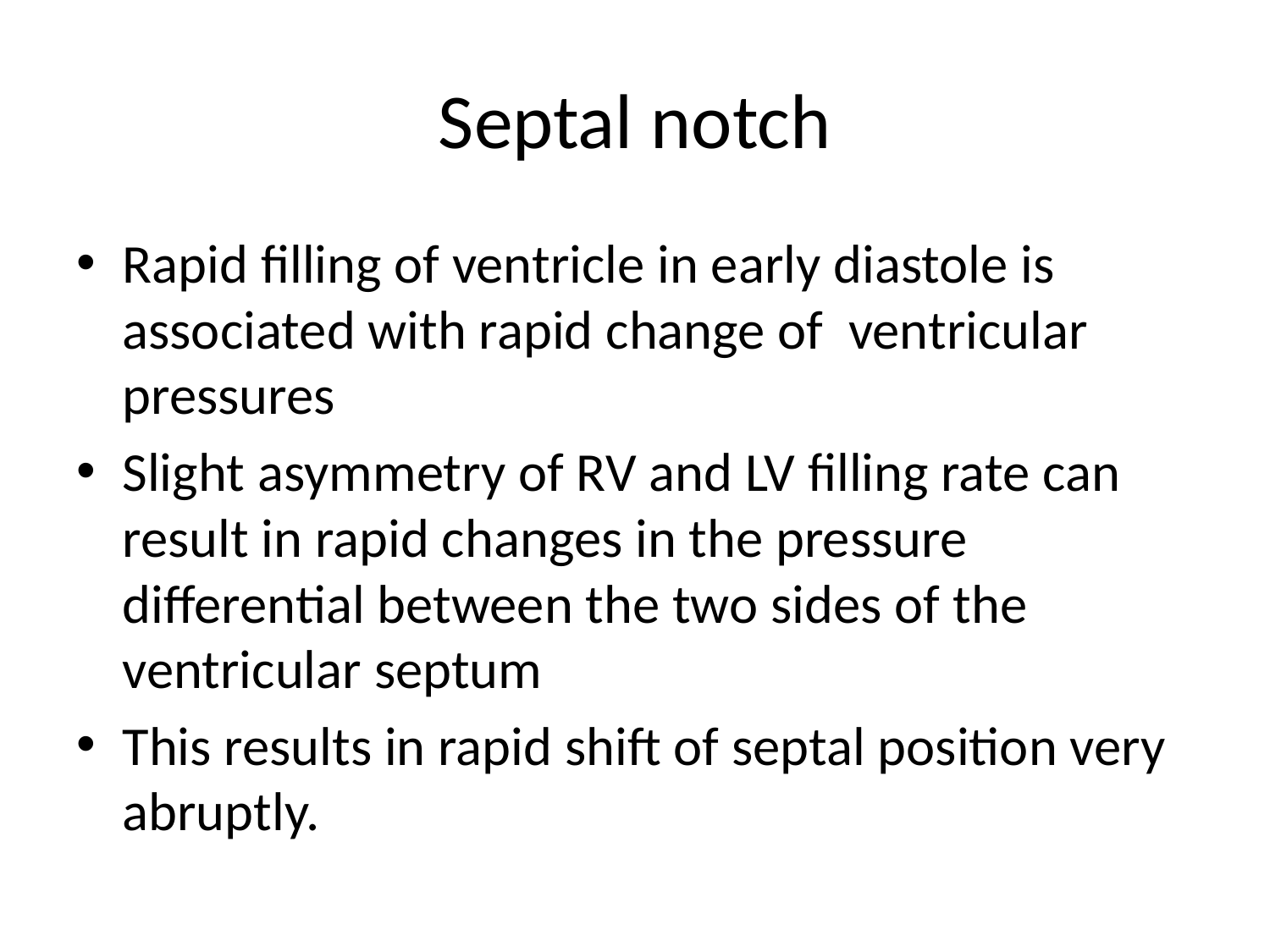

# Septal notch
Rapid filling of ventricle in early diastole is associated with rapid change of  ventricular pressures
Slight asymmetry of RV and LV filling rate can result in rapid changes in the pressure differential between the two sides of the ventricular septum
This results in rapid shift of septal position very abruptly.